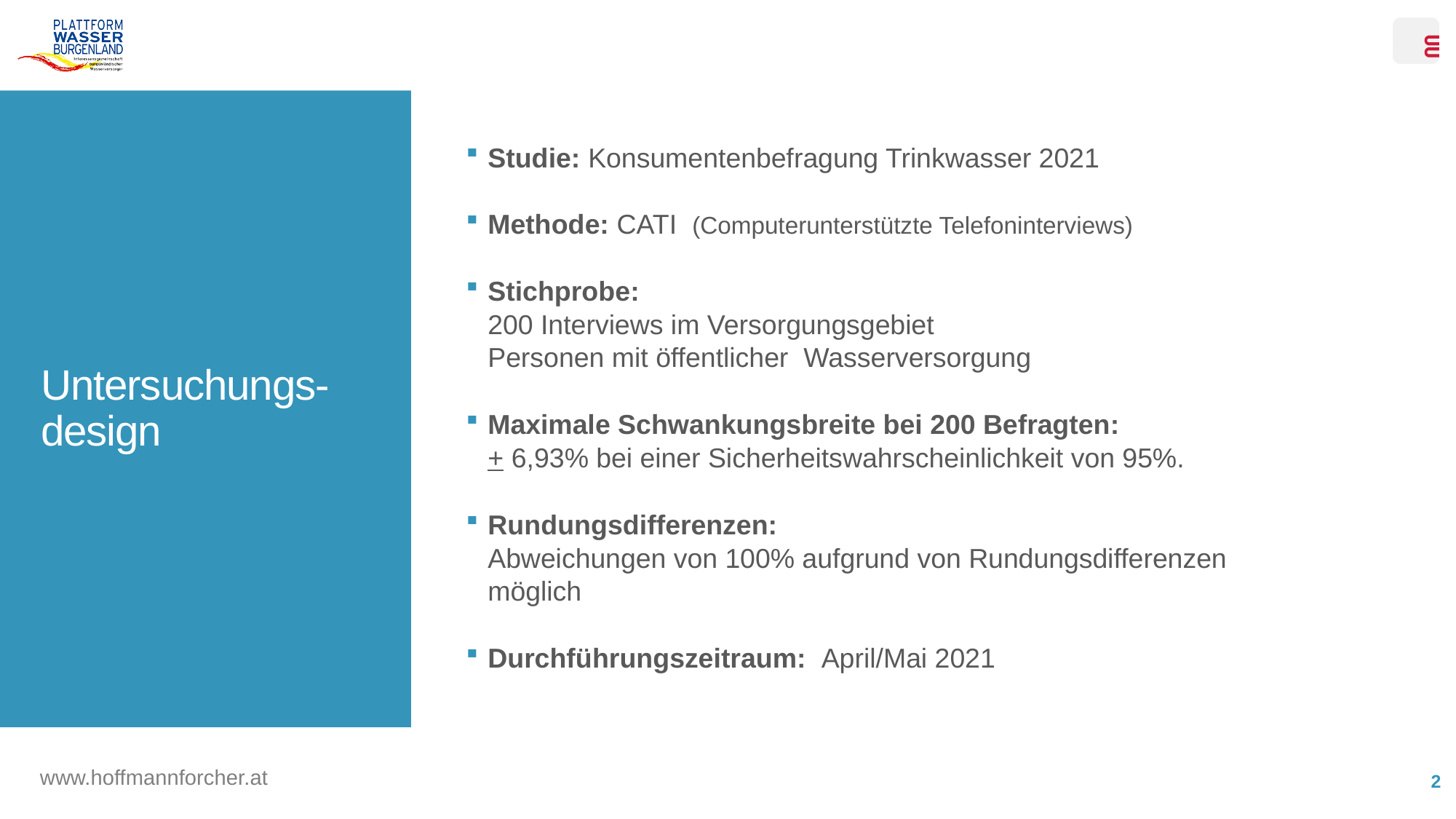

Studie: Konsumentenbefragung Trinkwasser 2021

Methode: CATI  (Computerunterstützte Telefoninterviews)

Stichprobe:
200 Interviews im Versorgungsgebiet
Personen mit öffentlicher  Wasserversorgung

Maximale Schwankungsbreite bei 200 Befragten:
+ 6,93% bei einer Sicherheitswahrscheinlichkeit von 95%.
Rundungsdifferenzen:
Abweichungen von 100% aufgrund von Rundungsdifferenzen möglich

Durchführungszeitraum:  April/Mai 2021
# Untersuchungs-design
2